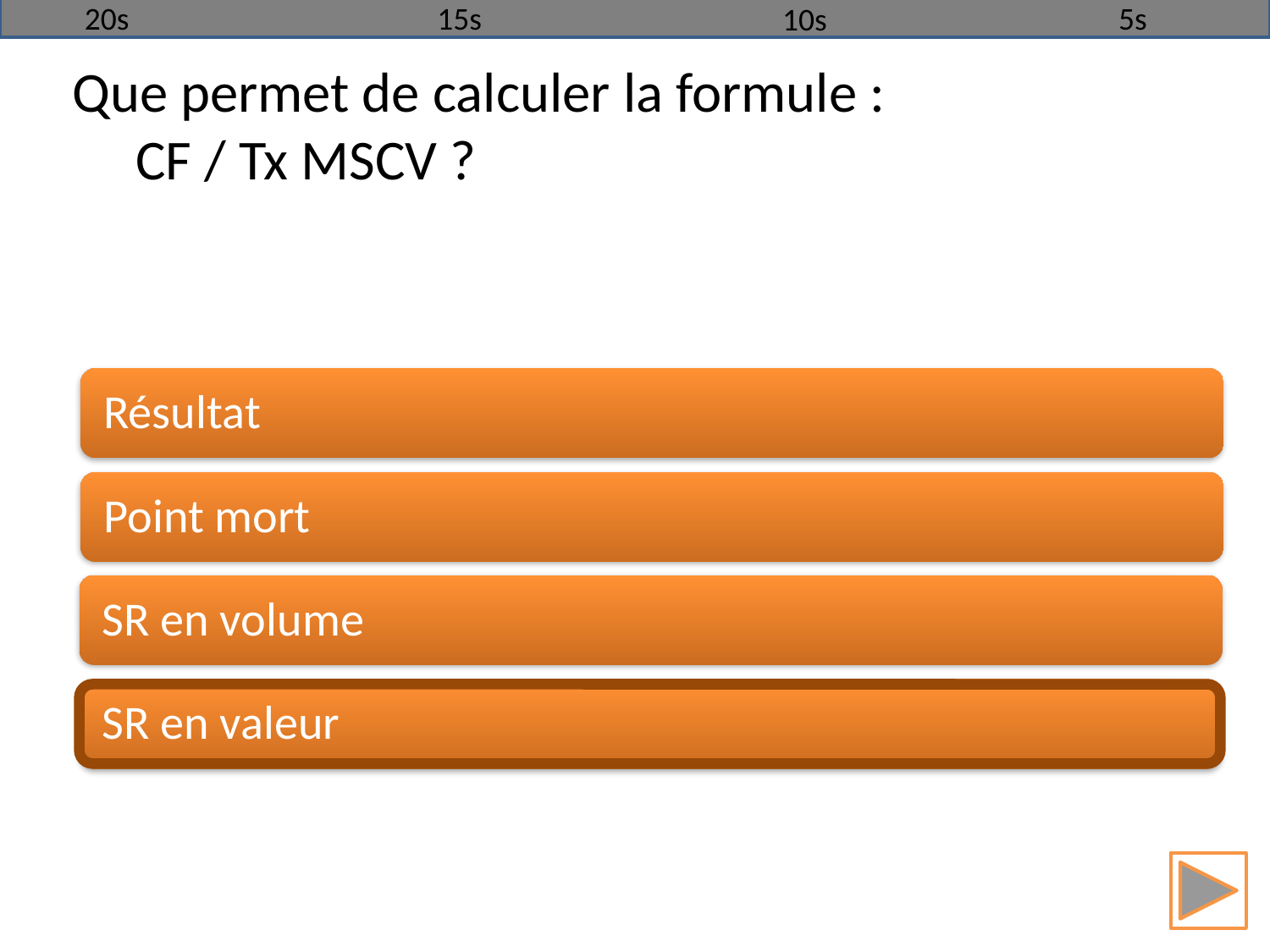

20s
15s
5s
10s

Que permet de calculer la formule :
CF / Tx MSCV ?
Résultat
Point mort
SR en volume
SR en valeur